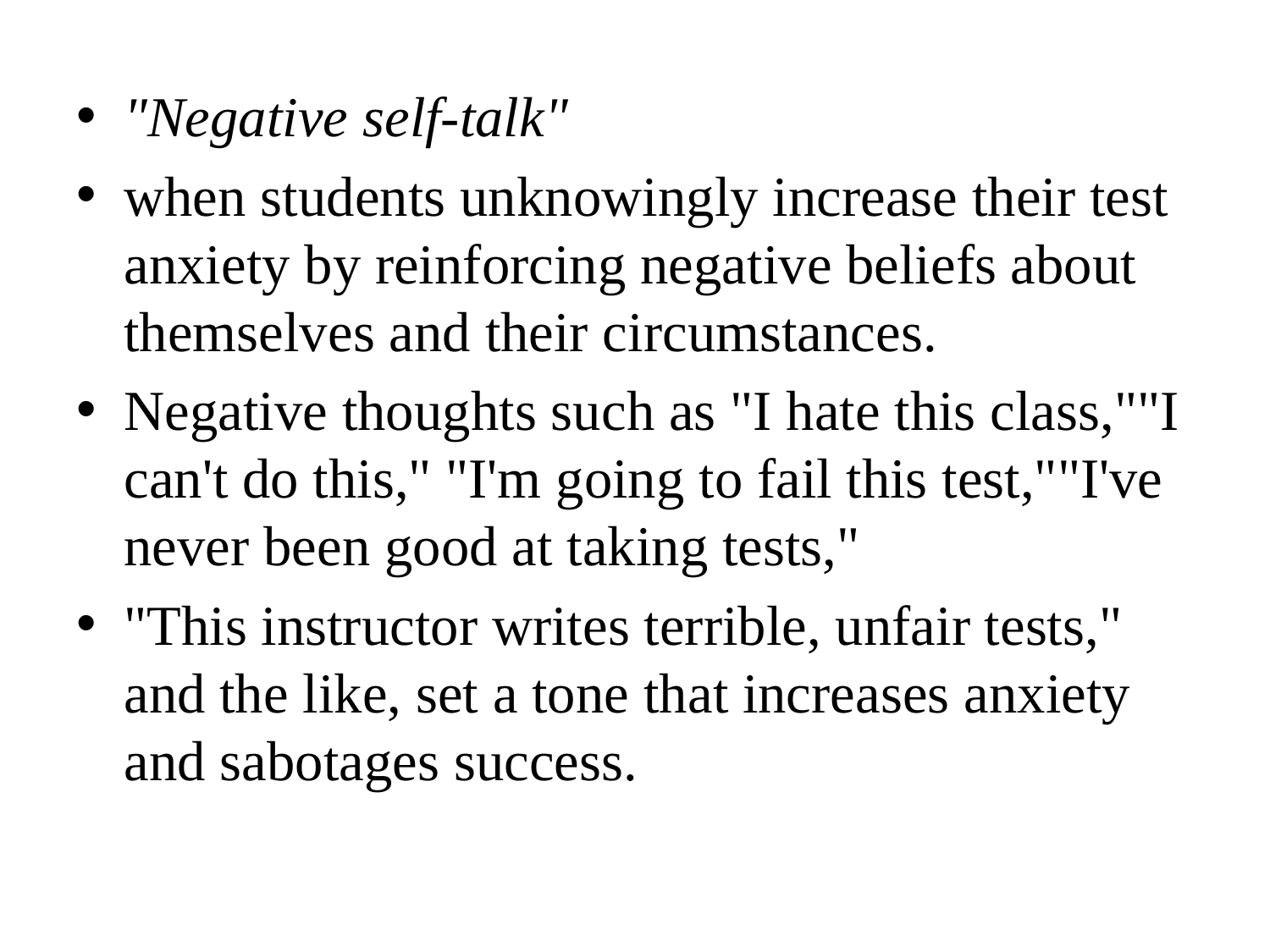

"Negative self-talk"
when students unknowingly increase their test anxiety by reinforcing negative beliefs about themselves and their circumstances.
Negative thoughts such as "I hate this class,""I can't do this," "I'm going to fail this test,""I've never been good at taking tests,"
"This instructor writes terrible, unfair tests," and the like, set a tone that increases anxiety and sabotages success.